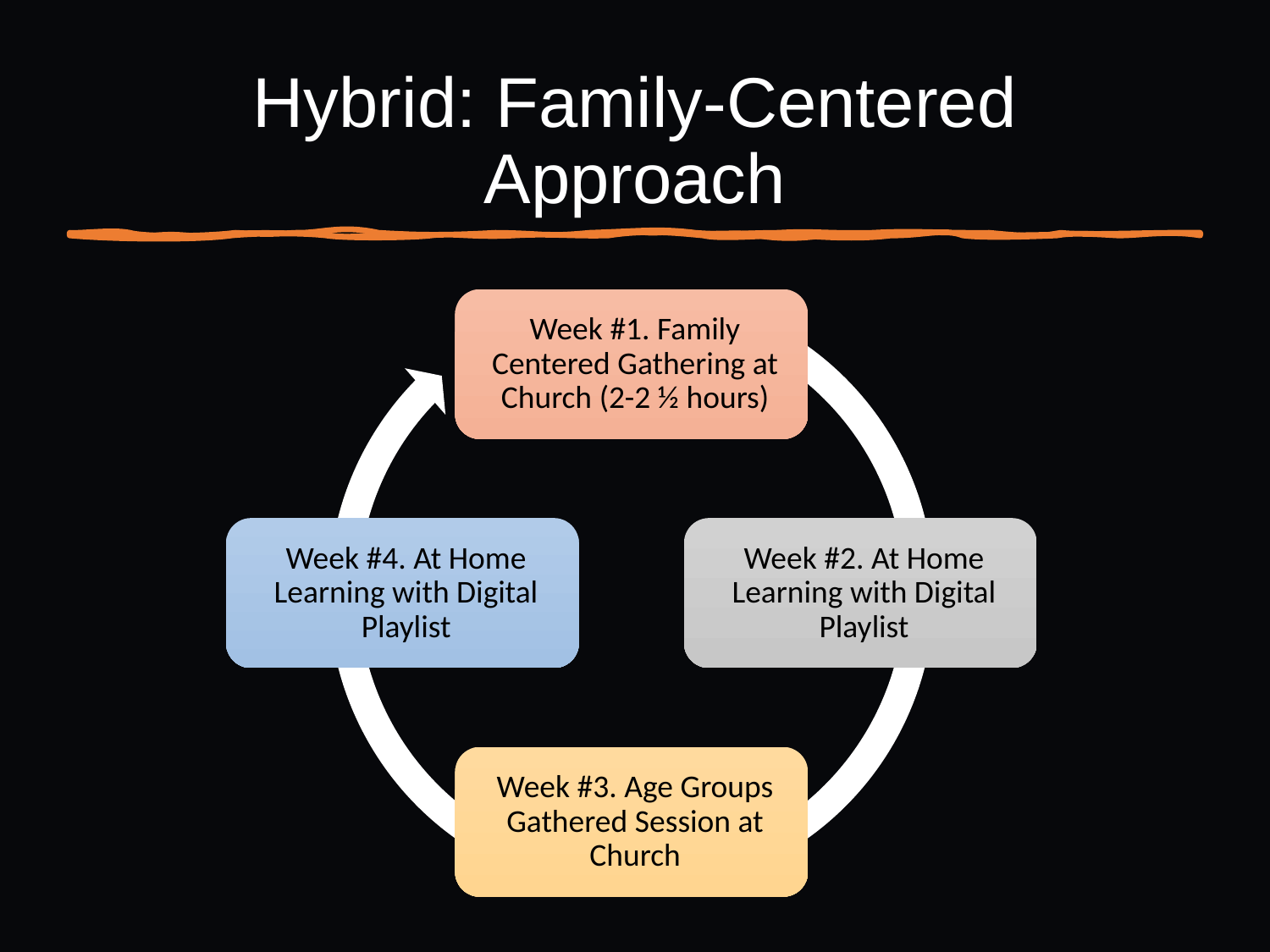

# Hybrid: Family-Centered Approach

Week #1. Family Centered Gathering at Church (2-2 ½ hours)
Week #2. At Home Learning with Digital Playlist
Week #3. Age Groups Gathered Session at Church
Week #4. At Home Learning with Digital Playlist